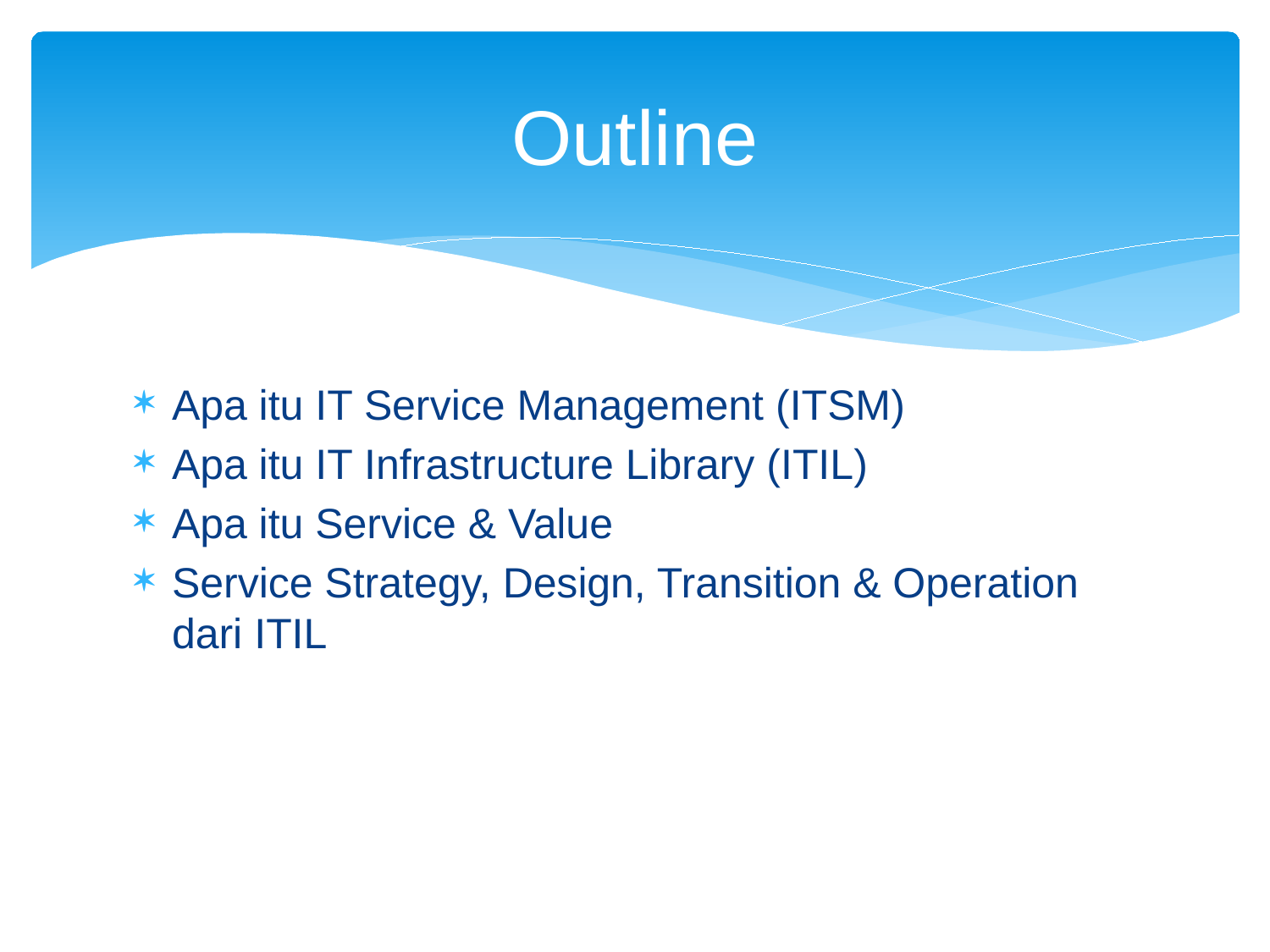

# Outline
Apa itu IT Service Management (ITSM)
Apa itu IT Infrastructure Library (ITIL)
Apa itu Service & Value
Service Strategy, Design, Transition & Operation dari ITIL